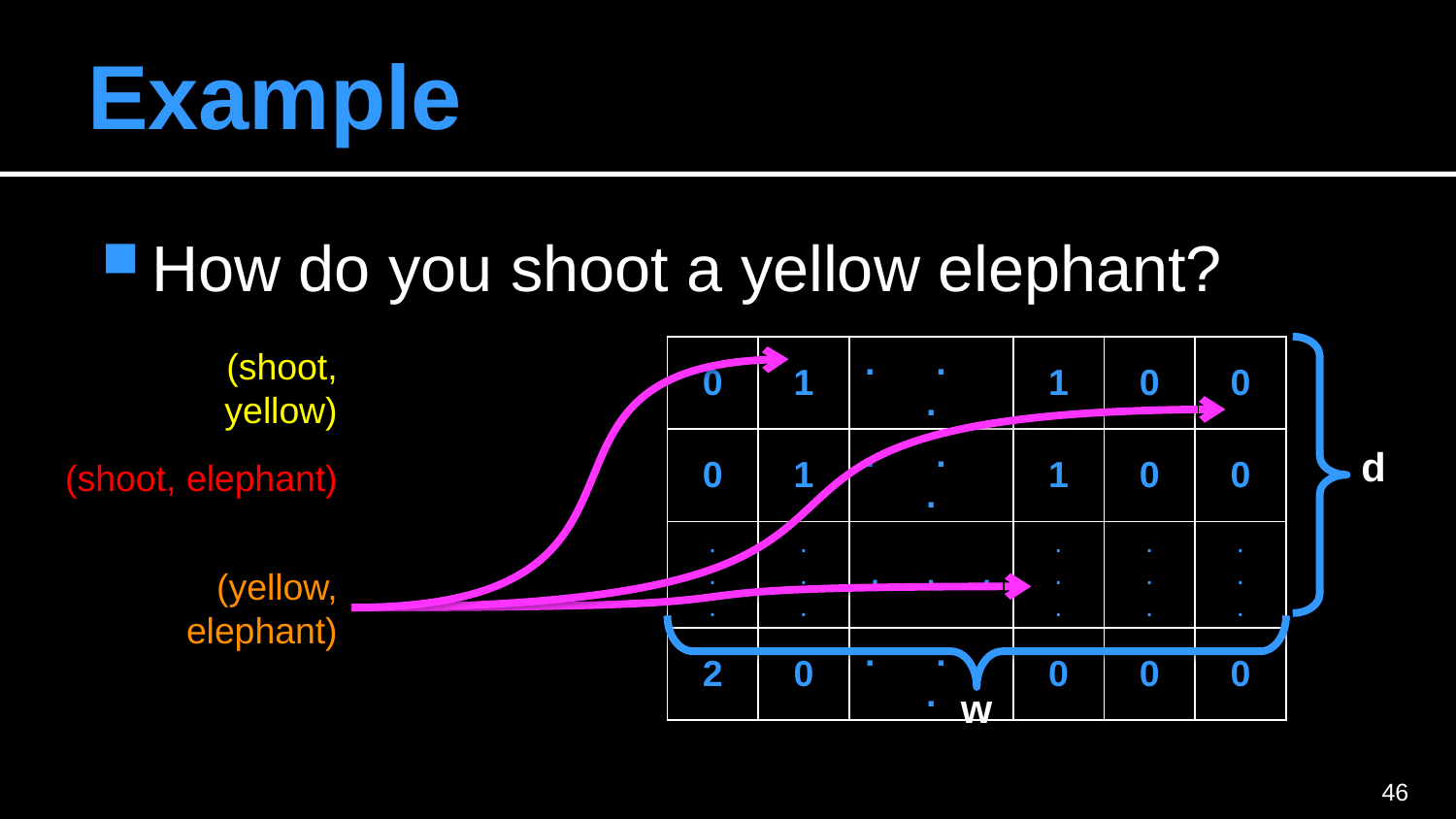

# Example
How do you shoot a yellow elephant?
(shoot, yellow)
| 0 | 1 | . . . | 1 | 0 | 0 |
| --- | --- | --- | --- | --- | --- |
| 0 | 1 | . . . | 1 | 0 | 0 |
| . . . | . . . | . . . | . . . | . . . | . . . |
| 2 | 0 | . . . | 0 | 0 | 0 |

d
(shoot, elephant)
(yellow, elephant)
w
46